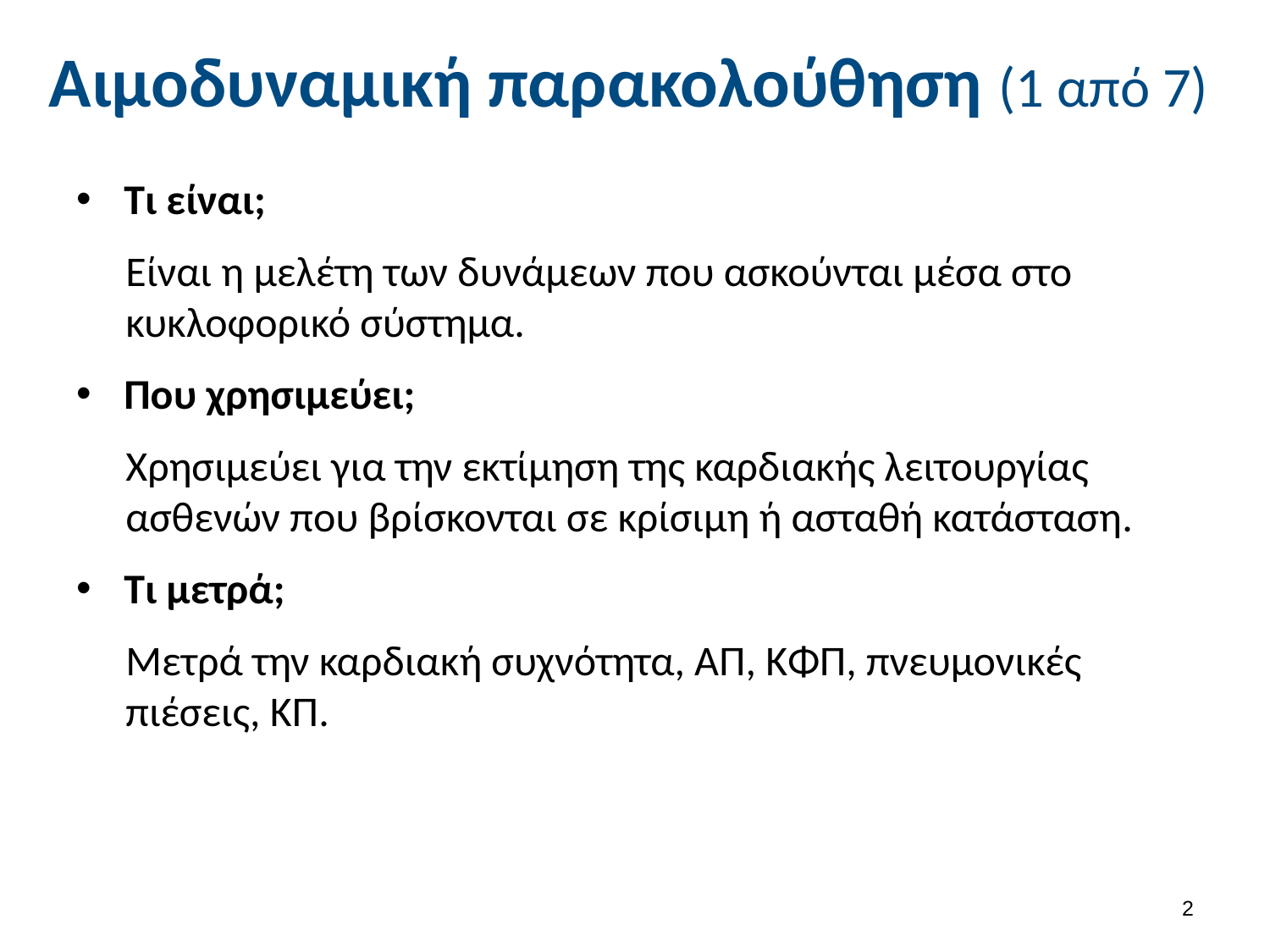

# Αιμοδυναμική παρακολούθηση (1 από 7)
Τι είναι;
Είναι η μελέτη των δυνάμεων που ασκούνται μέσα στο κυκλοφορικό σύστημα.
Που χρησιμεύει;
Χρησιμεύει για την εκτίμηση της καρδιακής λειτουργίας ασθενών που βρίσκονται σε κρίσιμη ή ασταθή κατάσταση.
Τι μετρά;
Μετρά την καρδιακή συχνότητα, ΑΠ, ΚΦΠ, πνευμονικές πιέσεις, ΚΠ.

2